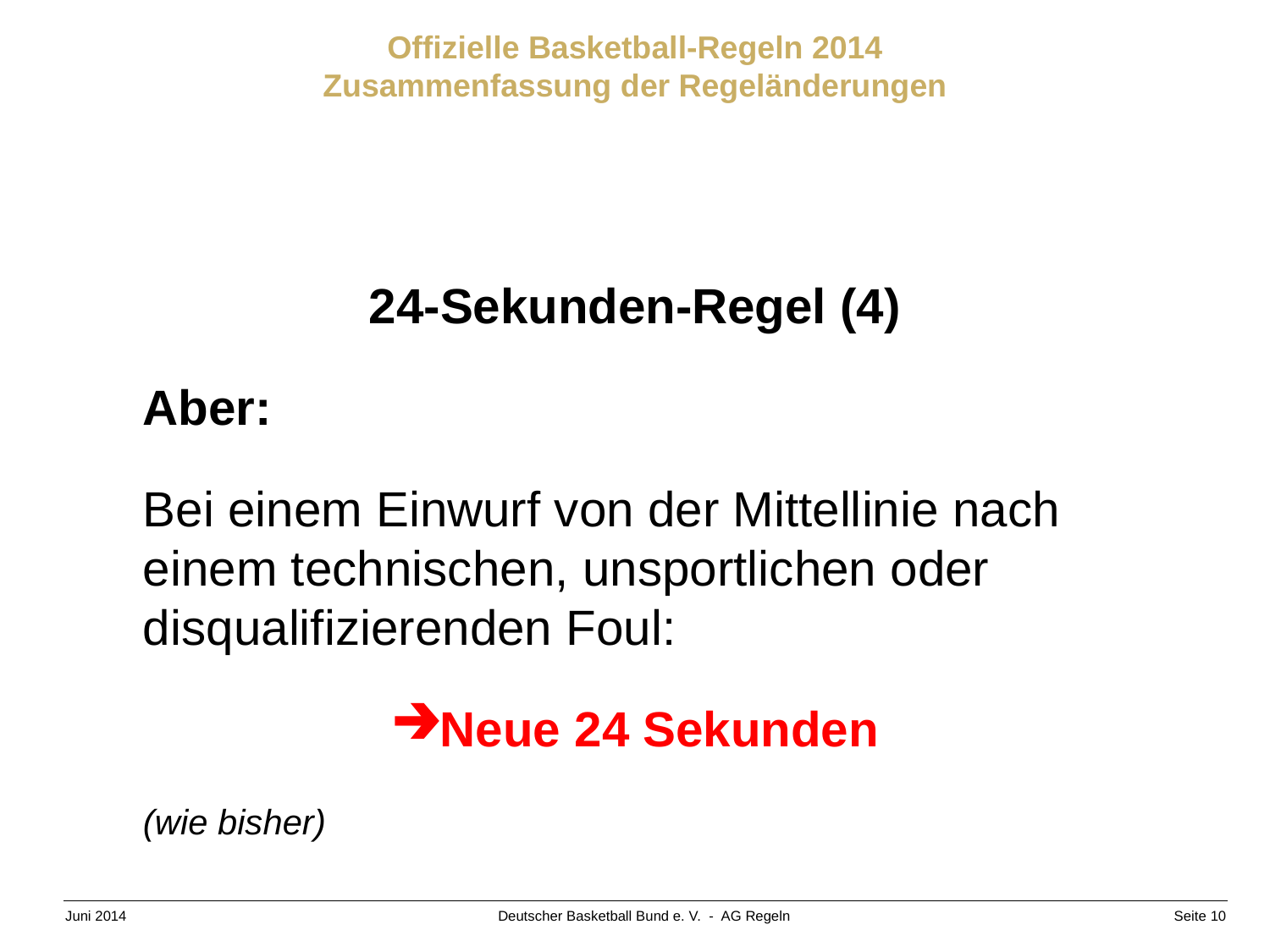

24-Sekunden-Regel (4)
Aber:
Bei einem Einwurf von der Mittellinie nach einem technischen, unsportlichen oder disqualifizierenden Foul:
Neue 24 Sekunden
(wie bisher)